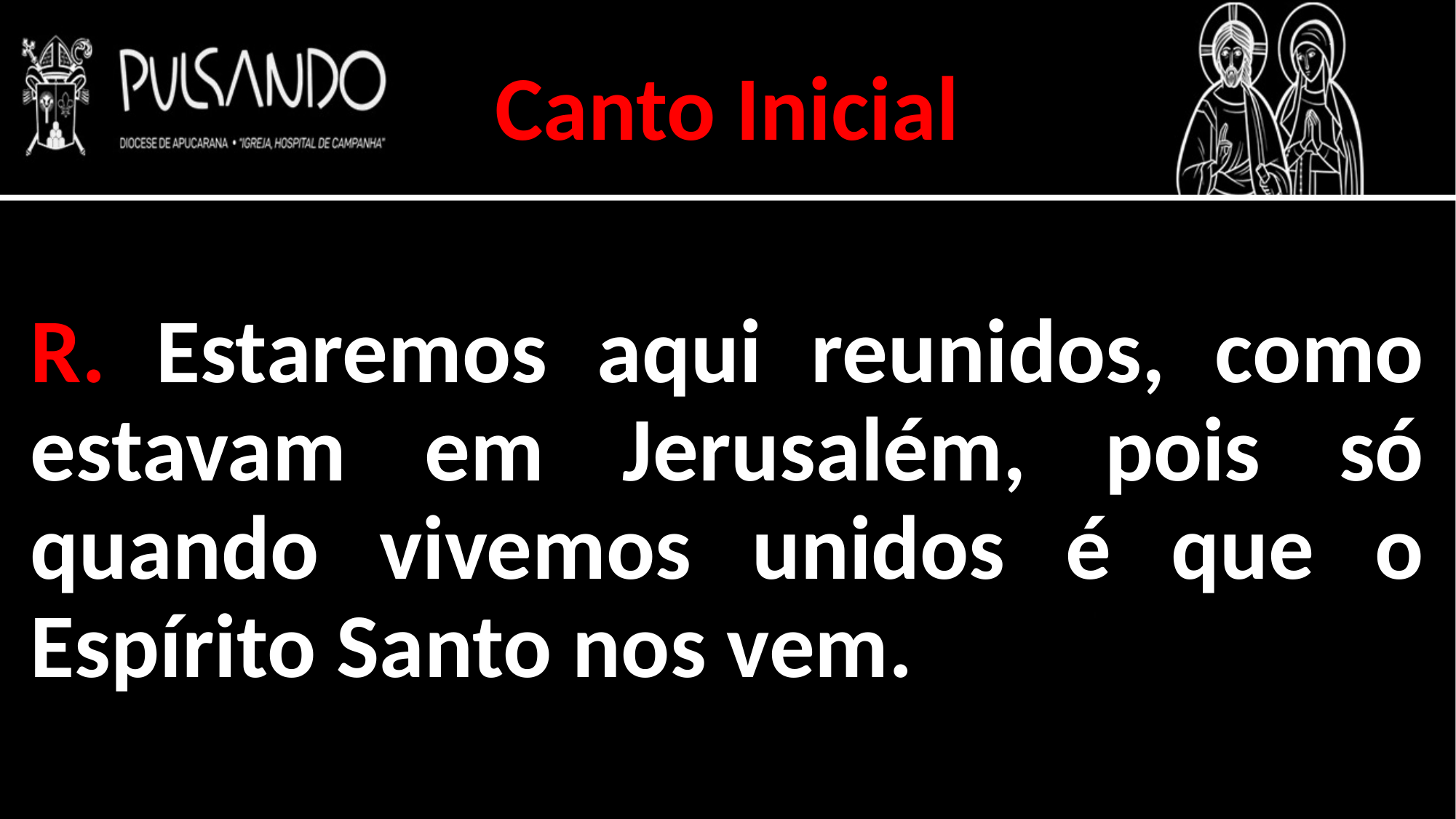

Canto Inicial
R. Estaremos aqui reunidos, como estavam em Jerusalém, pois só quando vivemos unidos é que o Espírito Santo nos vem.